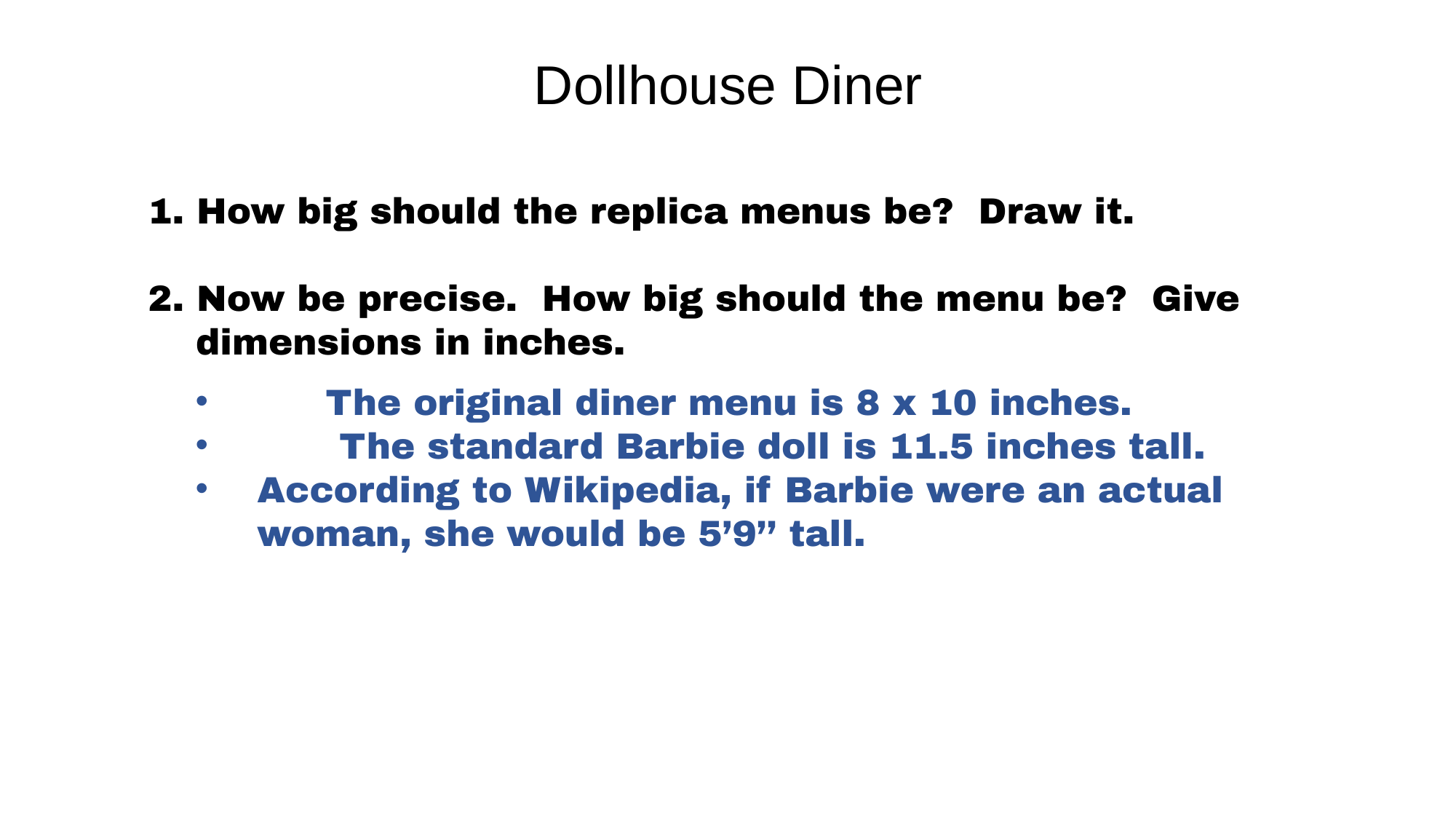

Dollhouse Diner
1. How big should the replica menus be?  Draw it.

2. Now be precise.  How big should the menu be?  Give dimensions in inches.

	The original diner menu is 8 x 10 inches.
	The standard Barbie doll is 11.5 inches tall.
According to Wikipedia, if Barbie were an actual woman, she would be 5’9’’ tall.